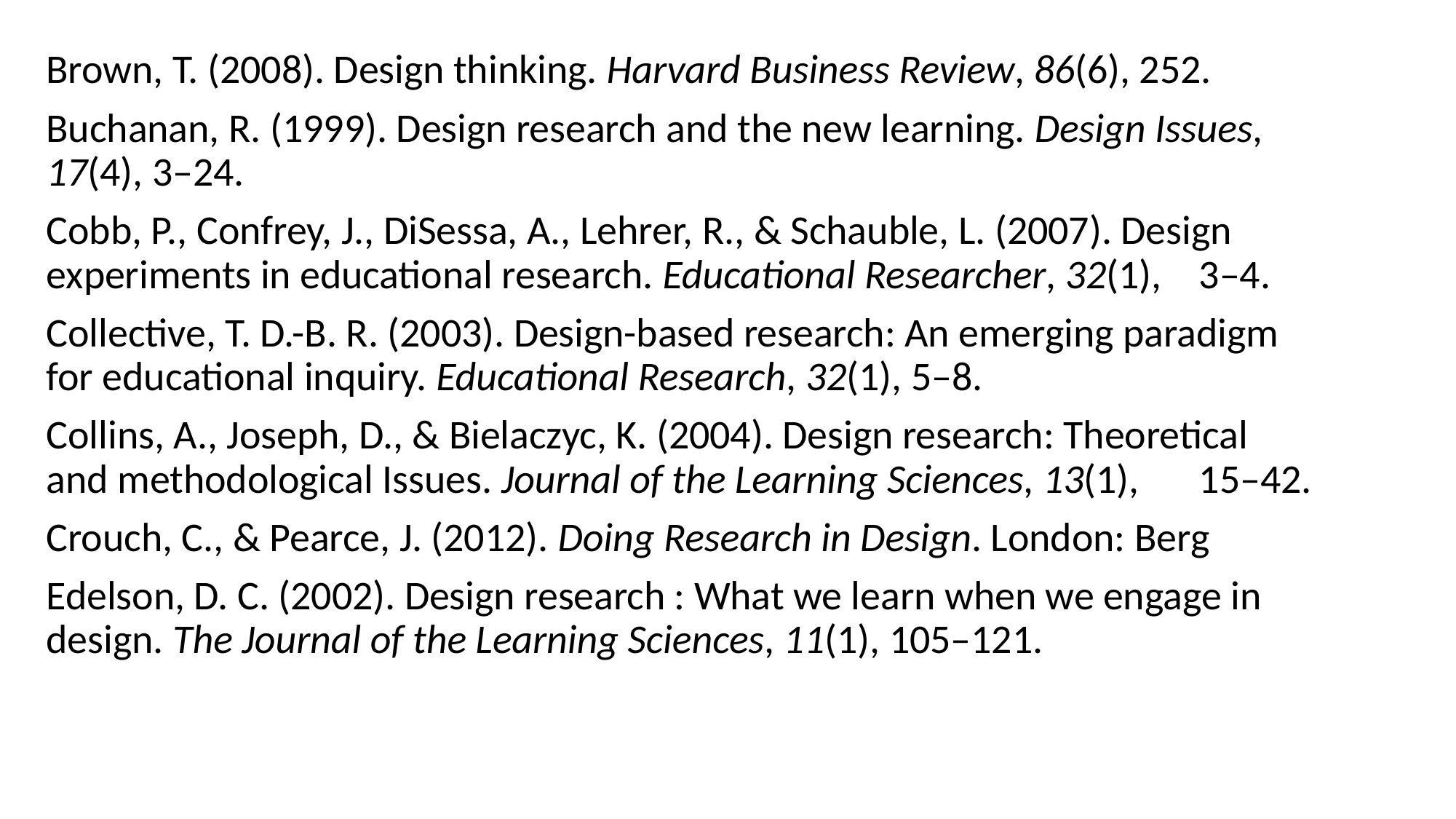

Brown, T. (2008). Design thinking. Harvard Business Review, 86(6), 252.
Buchanan, R. (1999). Design research and the new learning. Design Issues, 	17(4), 3–24.
Cobb, P., Confrey, J., DiSessa, A., Lehrer, R., & Schauble, L. (2007). Design 	experiments in educational research. Educational Researcher, 32(1), 	3–4.
Collective, T. D.-B. R. (2003). Design-based research: An emerging paradigm 	for educational inquiry. Educational Research, 32(1), 5–8.
Collins, A., Joseph, D., & Bielaczyc, K. (2004). Design research: Theoretical 	and methodological Issues. Journal of the Learning Sciences, 13(1), 	15–42.
Crouch, C., & Pearce, J. (2012). Doing Research in Design. London: Berg
Edelson, D. C. (2002). Design research : What we learn when we engage in 	design. The Journal of the Learning Sciences, 11(1), 105–121.